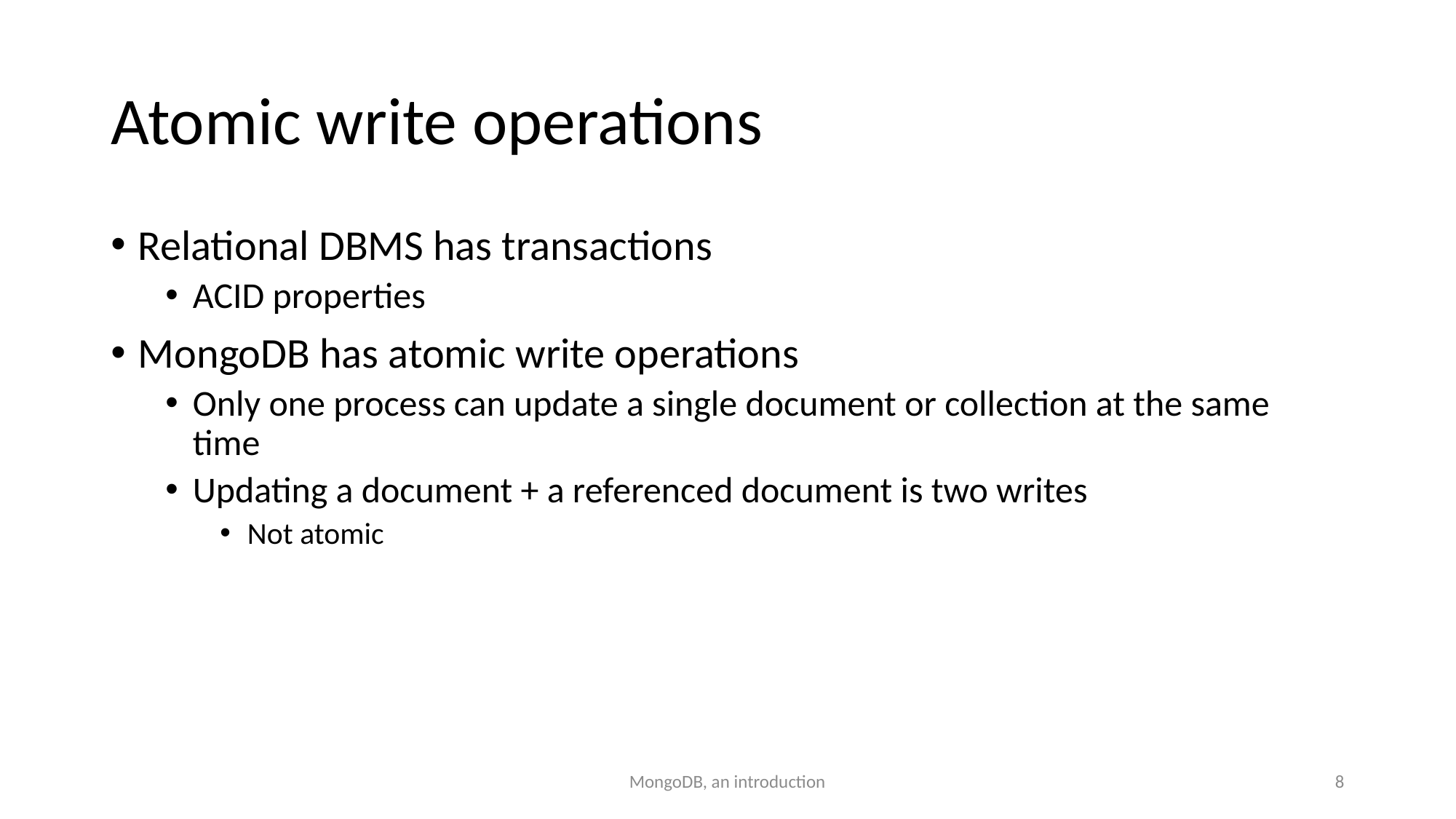

# Atomic write operations
Relational DBMS has transactions
ACID properties
MongoDB has atomic write operations
Only one process can update a single document or collection at the same time
Updating a document + a referenced document is two writes
Not atomic
MongoDB, an introduction
8